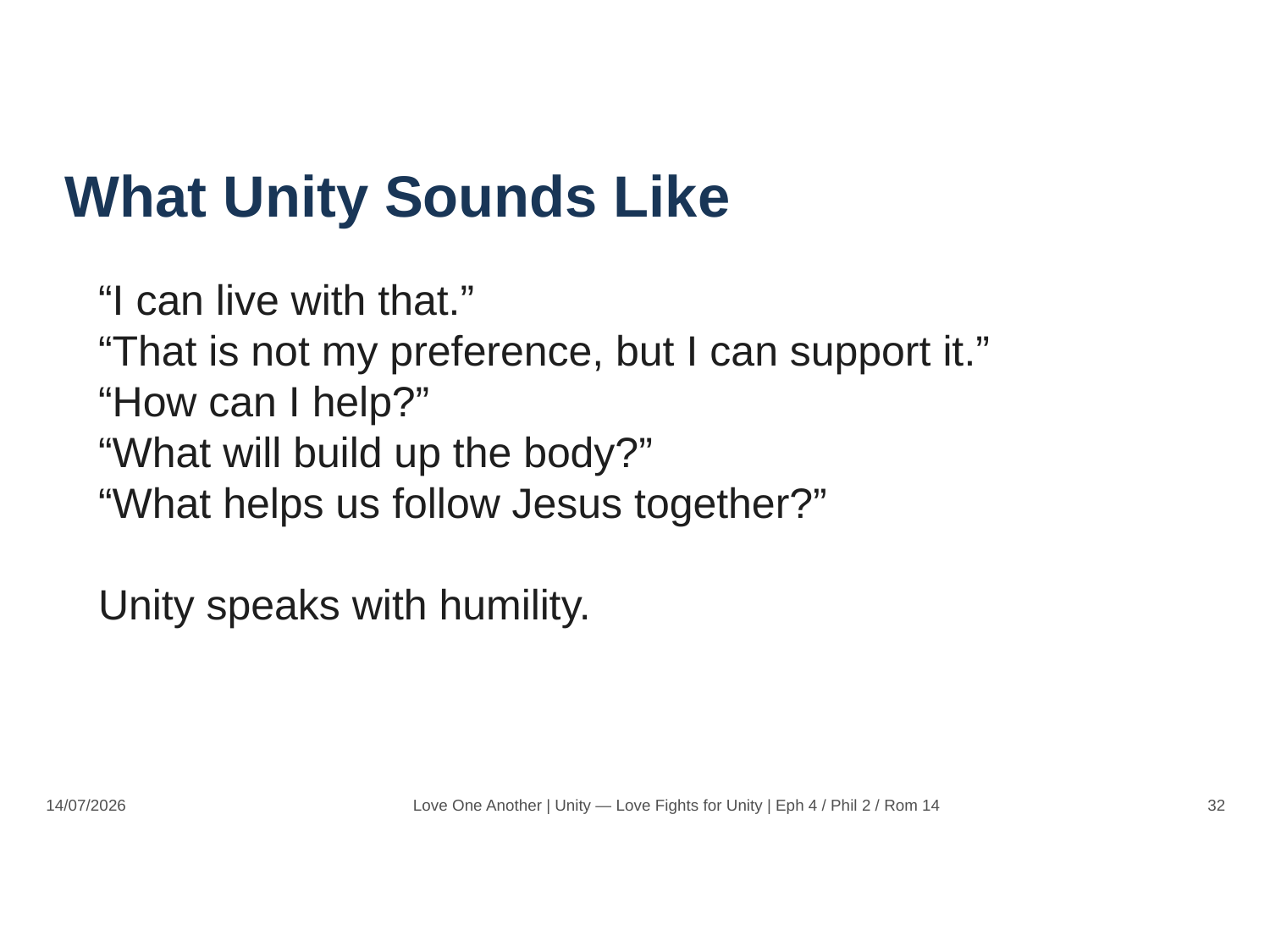

What Unity Sounds Like
“I can live with that.”
“That is not my preference, but I can support it.”
“How can I help?”
“What will build up the body?”
“What helps us follow Jesus together?”

Unity speaks with humility.
14/07/2026
Love One Another | Unity — Love Fights for Unity | Eph 4 / Phil 2 / Rom 14
32